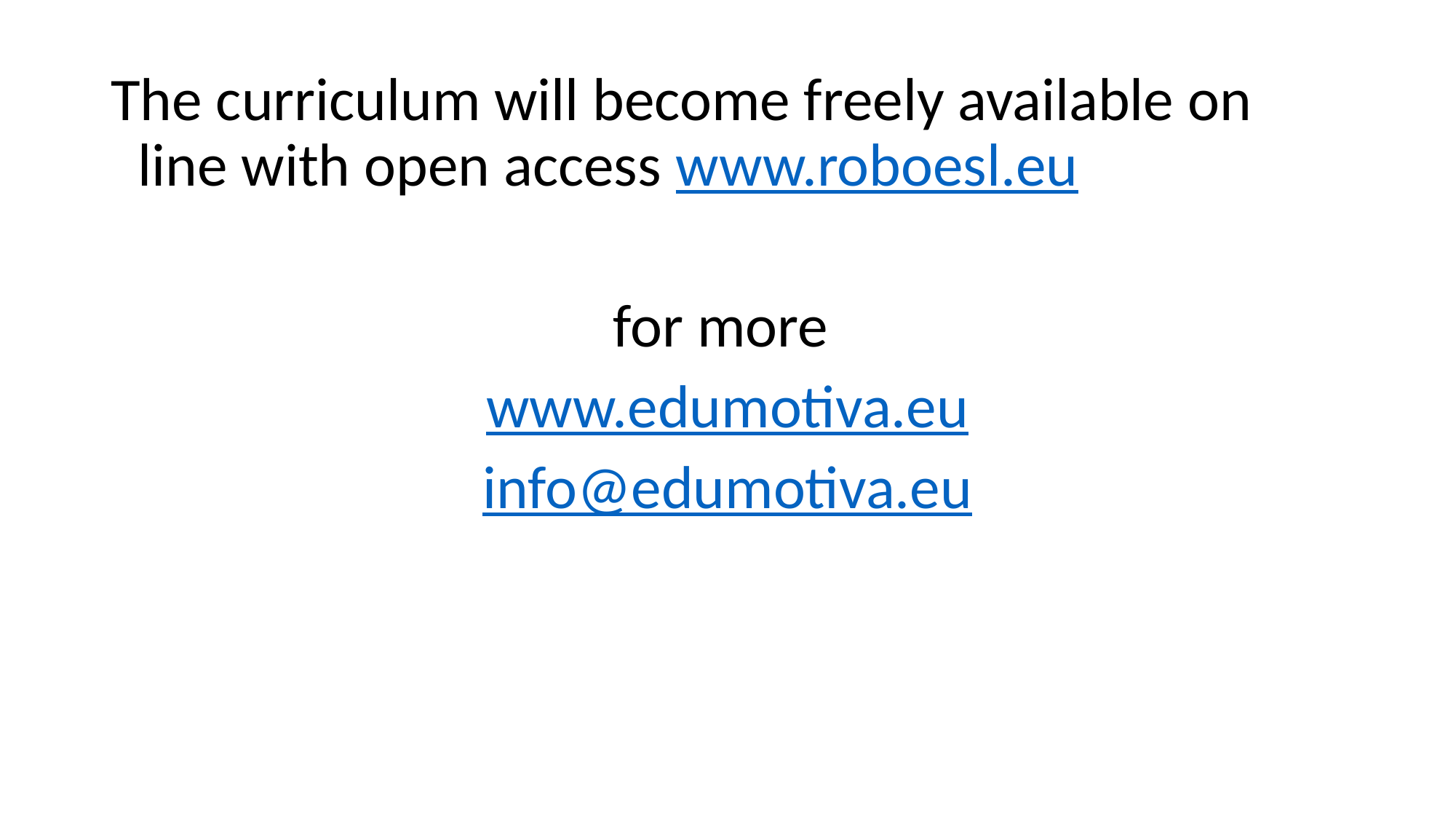

The curriculum will become freely available on line with open access www.roboesl.eu

for more
www.edumotiva.eu
info@edumotiva.eu